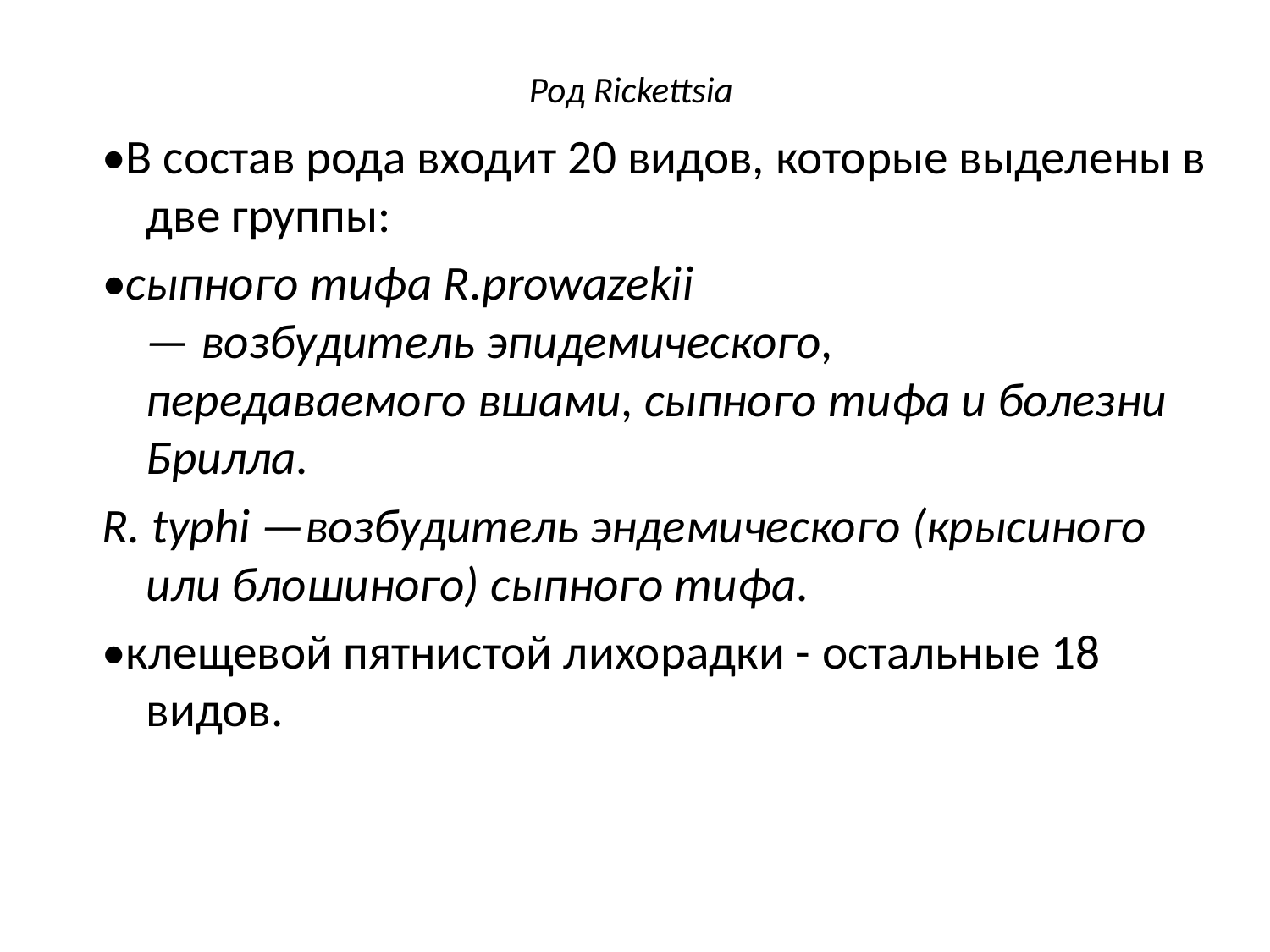

# Род Rickettsia
•В состав рода входит 20 видов, которые выделены в две группы:
•сыпного тифа R.prowazekii — возбудитель эпидемического, передаваемого вшами, сыпного тифа и болезни Брилла.
R. typhi —возбудитель эндемического (крысиного или блошиного) сыпного тифа.
•клещевой пятнистой лихорадки - остальные 18 видов.